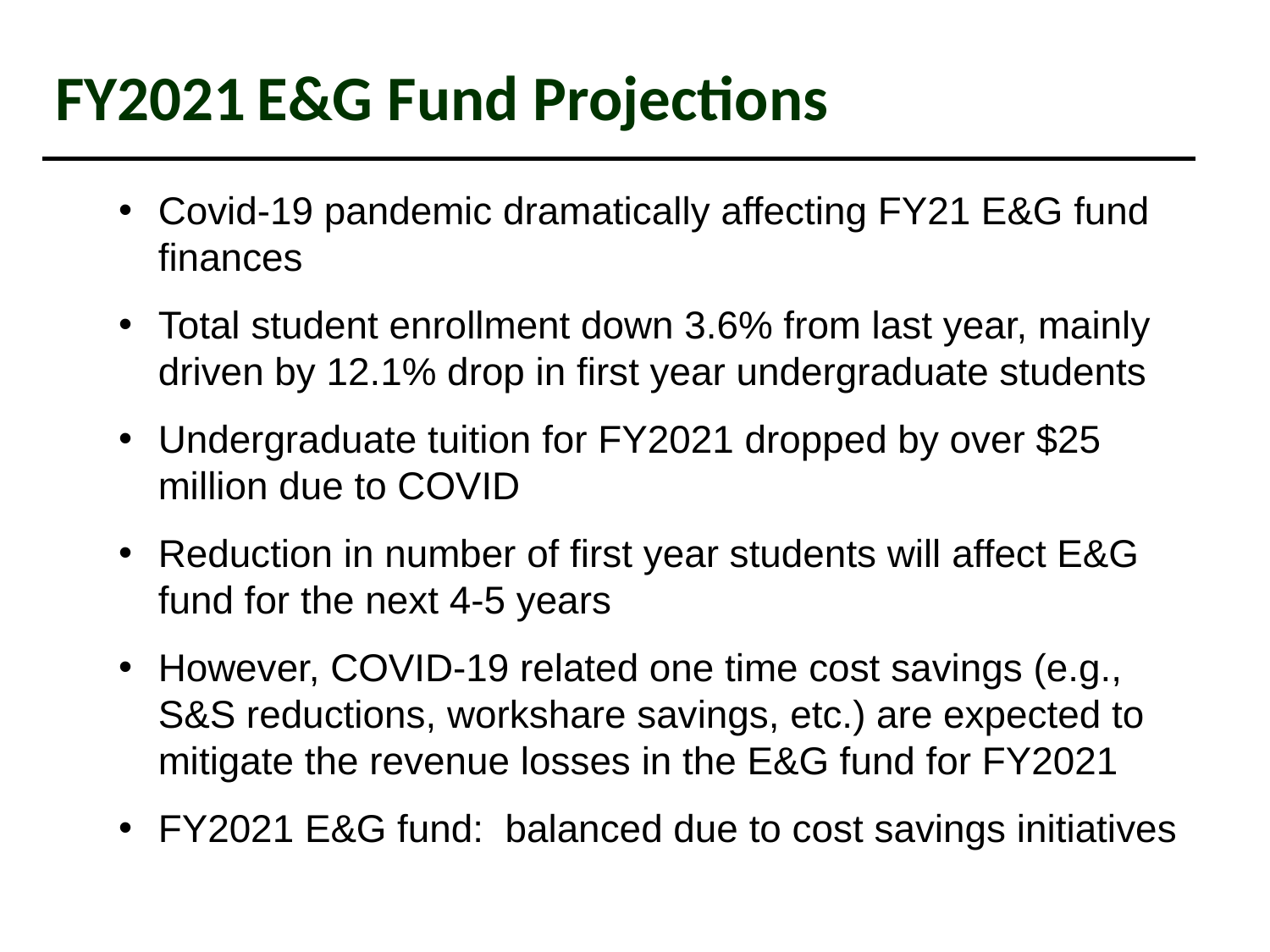

# FY2021 E&G Fund Projections
Covid-19 pandemic dramatically affecting FY21 E&G fund finances
Total student enrollment down 3.6% from last year, mainly driven by 12.1% drop in first year undergraduate students
Undergraduate tuition for FY2021 dropped by over $25 million due to COVID
Reduction in number of first year students will affect E&G fund for the next 4-5 years
However, COVID-19 related one time cost savings (e.g., S&S reductions, workshare savings, etc.) are expected to mitigate the revenue losses in the E&G fund for FY2021
FY2021 E&G fund:  balanced due to cost savings initiatives

38